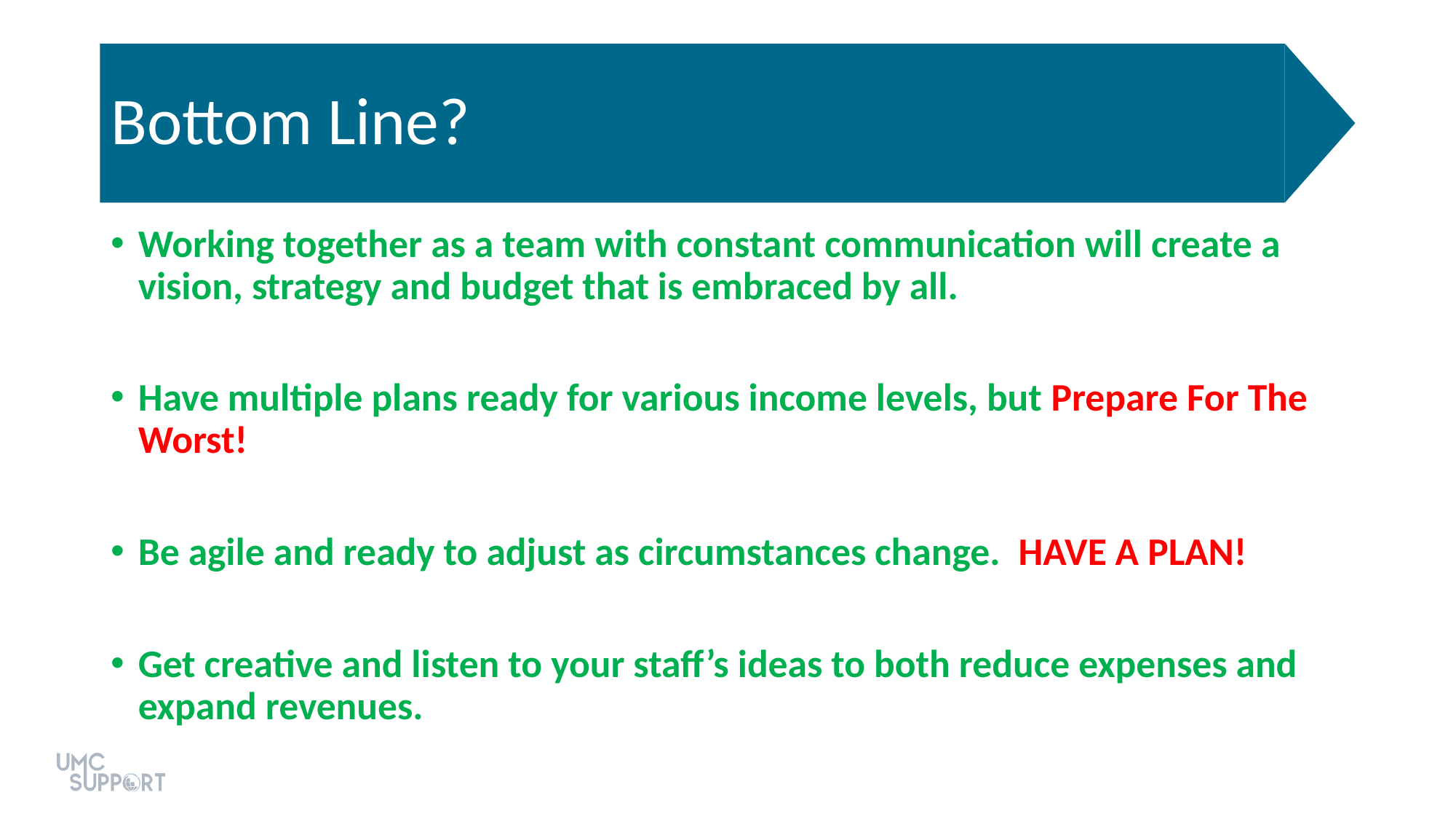

# Bottom Line?
Working together as a team with constant communication will create a vision, strategy and budget that is embraced by all.

Have multiple plans ready for various income levels, but Prepare For The Worst!

Be agile and ready to adjust as circumstances change.  HAVE A PLAN!

Get creative and listen to your staff’s ideas to both reduce expenses and expand revenues.